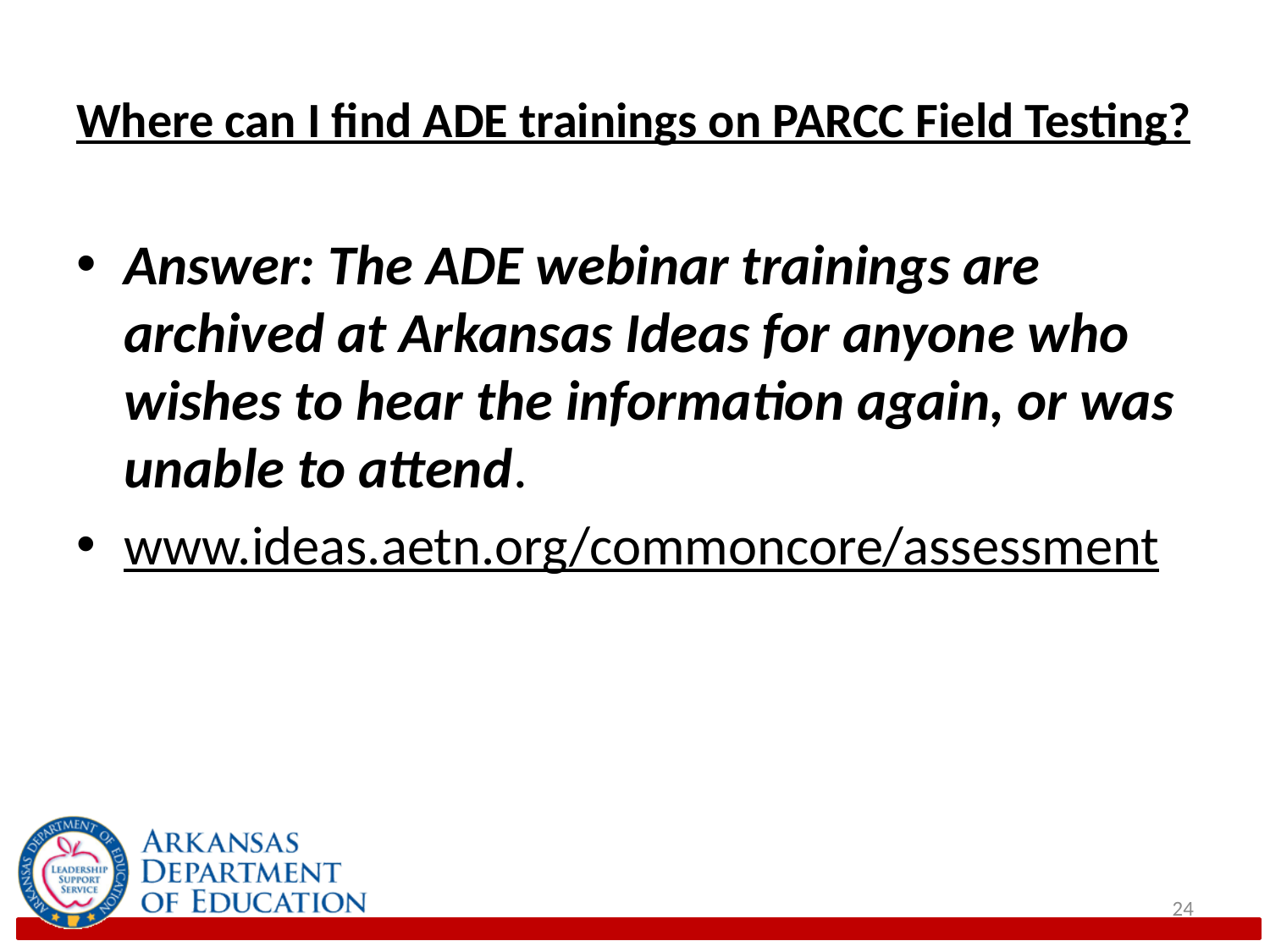

# Where can I find ADE trainings on PARCC Field Testing?
Answer: The ADE webinar trainings are archived at Arkansas Ideas for anyone who wishes to hear the information again, or was unable to attend.
www.ideas.aetn.org/commoncore/assessment
24